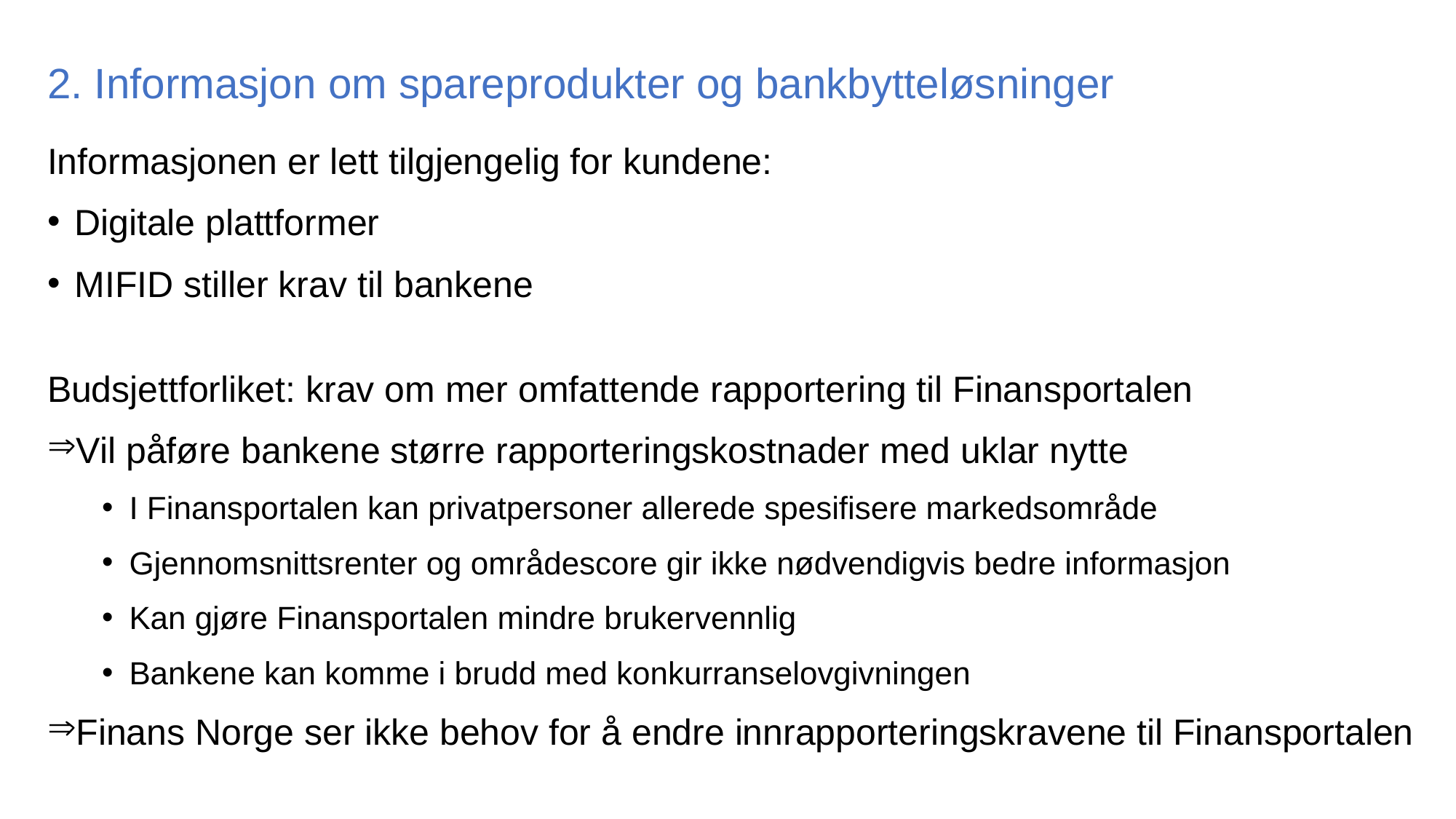

2. Informasjon om spareprodukter og bankbytteløsninger
Informasjonen er lett tilgjengelig for kundene:
Digitale plattformer
MIFID stiller krav til bankene

Budsjettforliket: krav om mer omfattende rapportering til Finansportalen
Vil påføre bankene større rapporteringskostnader med uklar nytte
I Finansportalen kan privatpersoner allerede spesifisere markedsområde
Gjennomsnittsrenter og områdescore gir ikke nødvendigvis bedre informasjon
Kan gjøre Finansportalen mindre brukervennlig
Bankene kan komme i brudd med konkurranselovgivningen
Finans Norge ser ikke behov for å endre innrapporteringskravene til Finansportalen